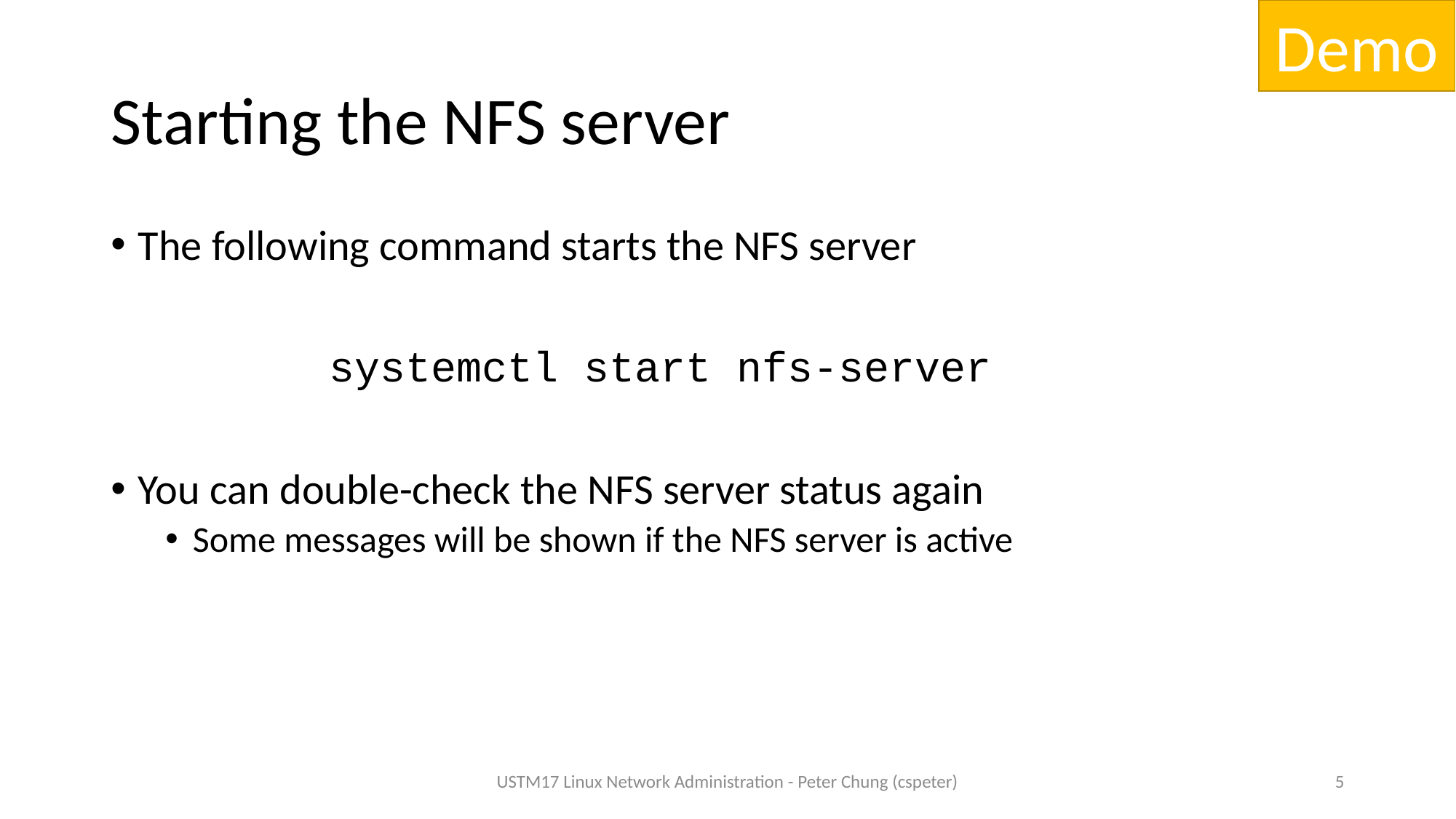

Demo
# Starting the NFS server
The following command starts the NFS server

		systemctl start nfs-server

You can double-check the NFS server status again
Some messages will be shown if the NFS server is active
USTM17 Linux Network Administration - Peter Chung (cspeter)
5